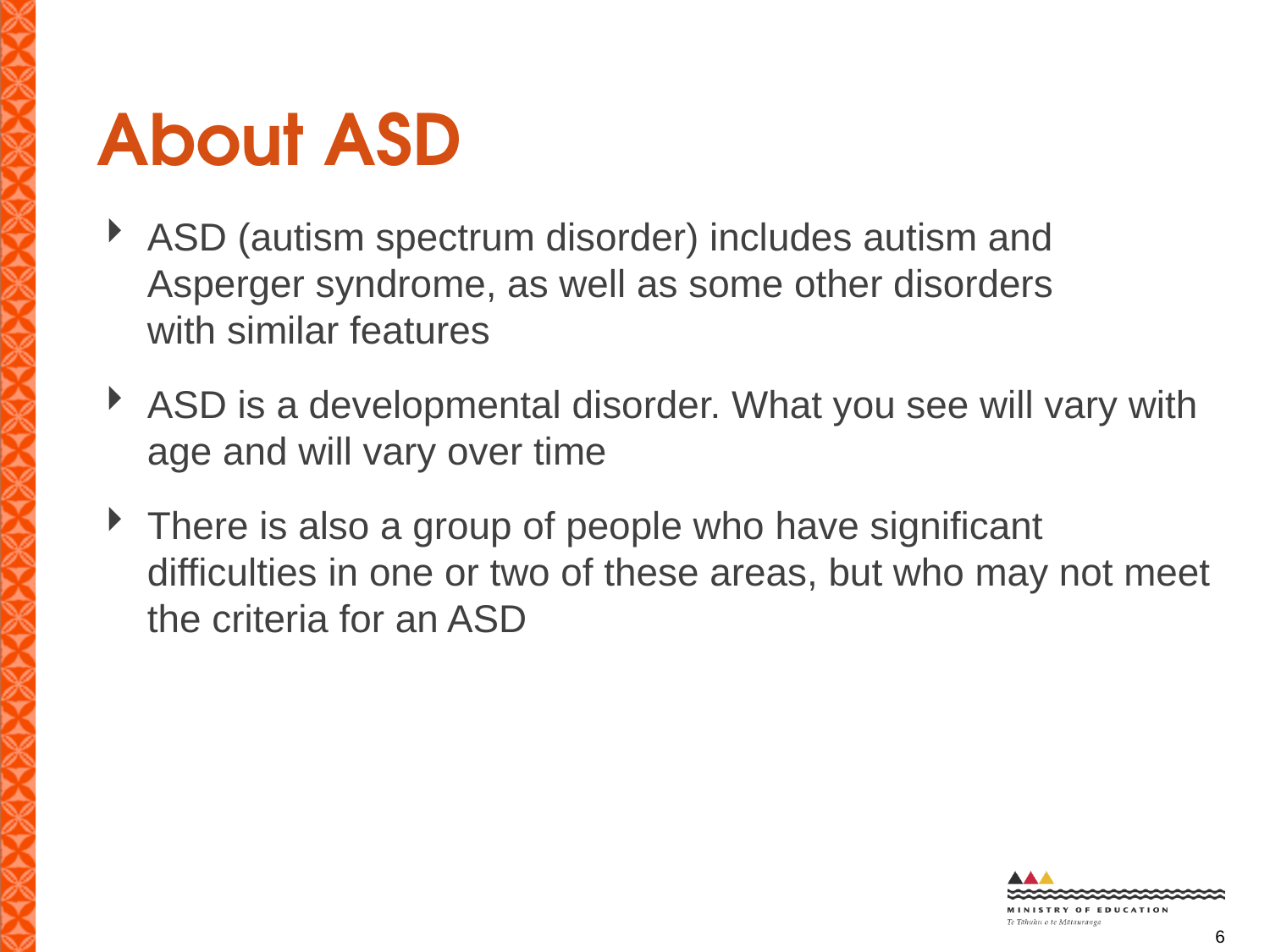

# About ASD
ASD (autism spectrum disorder) includes autism and Asperger syndrome, as well as some other disorders
with similar features
ASD is a developmental disorder. What you see will vary with age and will vary over time
There is also a group of people who have significant difficulties in one or two of these areas, but who may not meet the criteria for an ASD

6